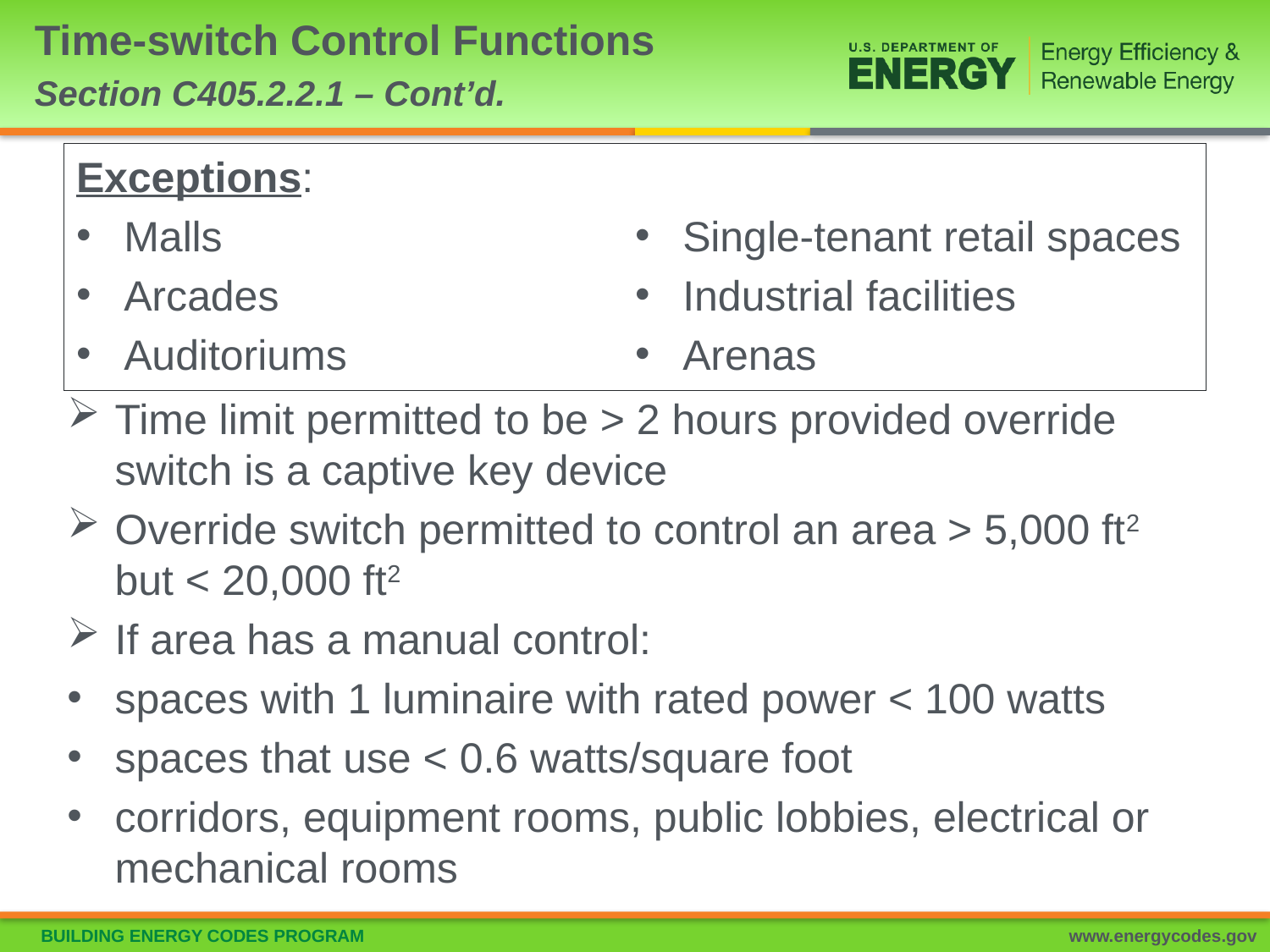

# Time-switch Control Functions Section C405.2.2.1 – Cont’d.
Exceptions:
Malls
Arcades
Auditoriums

Single-tenant retail spaces
Industrial facilities
Arenas
Time limit permitted to be > 2 hours provided override switch is a captive key device
Override switch permitted to control an area > 5,000 ft2 but < 20,000 ft2
If area has a manual control:
spaces with 1 luminaire with rated power < 100 watts
spaces that use < 0.6 watts/square foot
corridors, equipment rooms, public lobbies, electrical or mechanical rooms